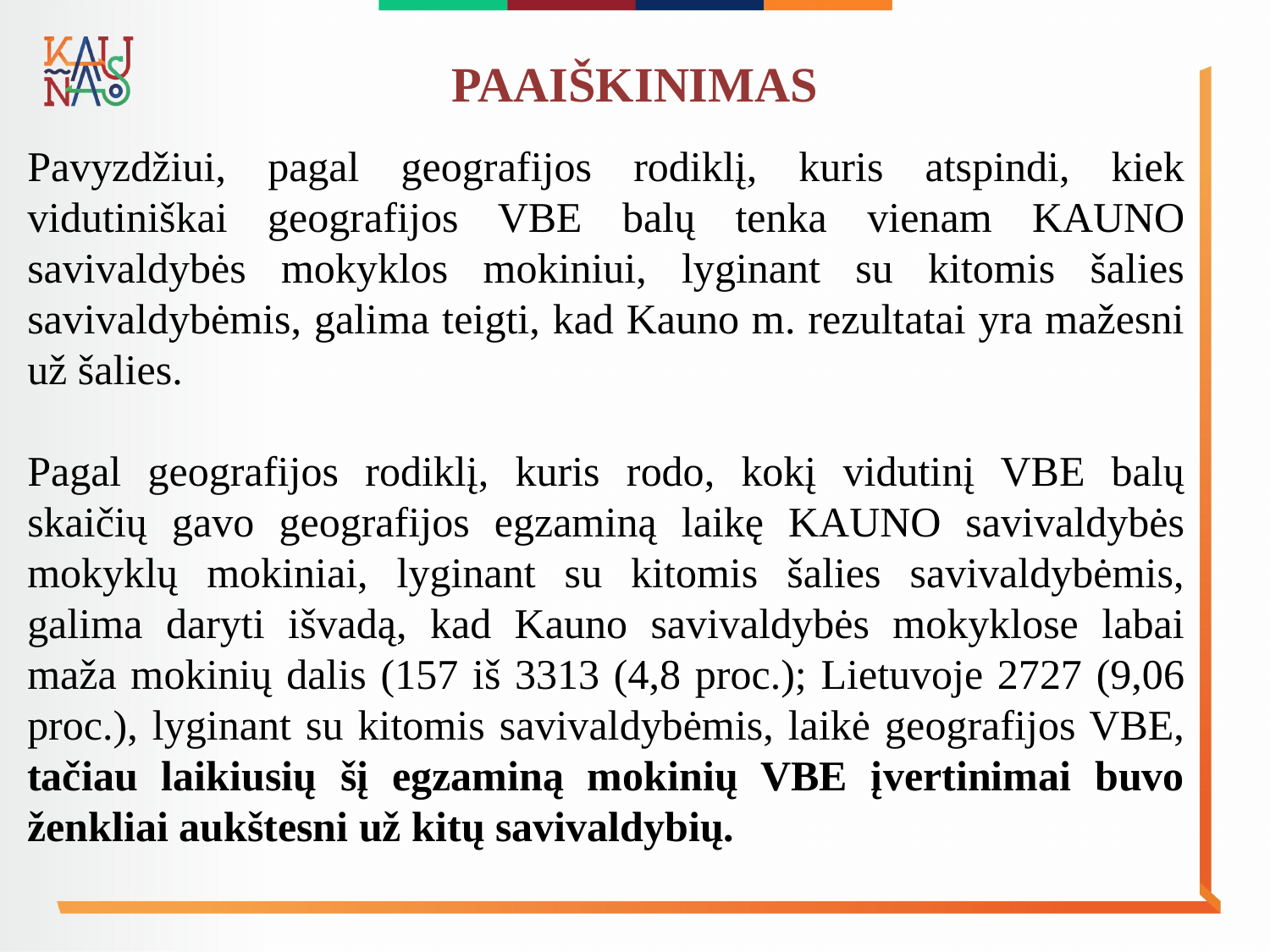

# PAAIŠKINIMAS
Pavyzdžiui, pagal geografijos rodiklį, kuris atspindi, kiek vidutiniškai geografijos VBE balų tenka vienam KAUNO savivaldybės mokyklos mokiniui, lyginant su kitomis šalies savivaldybėmis, galima teigti, kad Kauno m. rezultatai yra mažesni už šalies.

Pagal geografijos rodiklį, kuris rodo, kokį vidutinį VBE balų skaičių gavo geografijos egzaminą laikę KAUNO savivaldybės mokyklų mokiniai, lyginant su kitomis šalies savivaldybėmis, galima daryti išvadą, kad Kauno savivaldybės mokyklose labai maža mokinių dalis (157 iš 3313 (4,8 proc.); Lietuvoje 2727 (9,06 proc.), lyginant su kitomis savivaldybėmis, laikė geografijos VBE, tačiau laikiusių šį egzaminą mokinių VBE įvertinimai buvo ženkliai aukštesni už kitų savivaldybių.